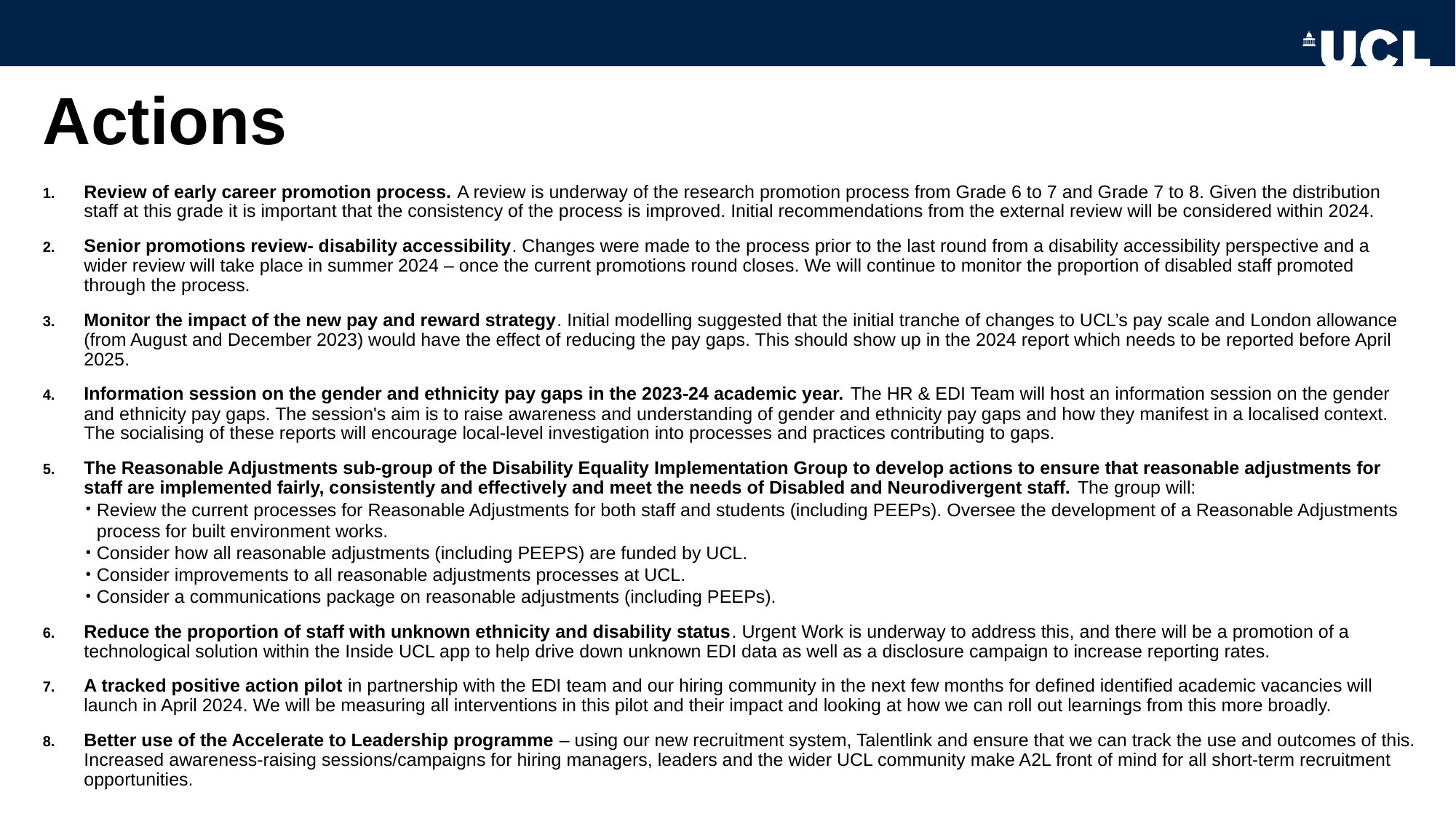

# Actions
Review of early career promotion process. A review is underway of the research promotion process from Grade 6 to 7 and Grade 7 to 8. Given the distribution staff at this grade it is important that the consistency of the process is improved. Initial recommendations from the external review will be considered within 2024.
Senior promotions review- disability accessibility. Changes were made to the process prior to the last round from a disability accessibility perspective and a wider review will take place in summer 2024 – once the current promotions round closes. We will continue to monitor the proportion of disabled staff promoted through the process.
Monitor the impact of the new pay and reward strategy. Initial modelling suggested that the initial tranche of changes to UCL’s pay scale and London allowance (from August and December 2023) would have the effect of reducing the pay gaps. This should show up in the 2024 report which needs to be reported before April 2025.
Information session on the gender and ethnicity pay gaps in the 2023-24 academic year. The HR & EDI Team will host an information session on the gender and ethnicity pay gaps. The session's aim is to raise awareness and understanding of gender and ethnicity pay gaps and how they manifest in a localised context. The socialising of these reports will encourage local-level investigation into processes and practices contributing to gaps.
The Reasonable Adjustments sub-group of the Disability Equality Implementation Group to develop actions to ensure that reasonable adjustments for staff are implemented fairly, consistently and effectively and meet the needs of Disabled and Neurodivergent staff. The group will:
Review the current processes for Reasonable Adjustments for both staff and students (including PEEPs). Oversee the development of a Reasonable Adjustments process for built environment works.
Consider how all reasonable adjustments (including PEEPS) are funded by UCL.
Consider improvements to all reasonable adjustments processes at UCL.
Consider a communications package on reasonable adjustments (including PEEPs).
Reduce the proportion of staff with unknown ethnicity and disability status. Urgent Work is underway to address this, and there will be a promotion of a technological solution within the Inside UCL app to help drive down unknown EDI data as well as a disclosure campaign to increase reporting rates.
A tracked positive action pilot in partnership with the EDI team and our hiring community in the next few months for defined identified academic vacancies will launch in April 2024. We will be measuring all interventions in this pilot and their impact and looking at how we can roll out learnings from this more broadly.
Better use of the Accelerate to Leadership programme – using our new recruitment system, Talentlink and ensure that we can track the use and outcomes of this. Increased awareness-raising sessions/campaigns for hiring managers, leaders and the wider UCL community make A2L front of mind for all short-term recruitment opportunities.